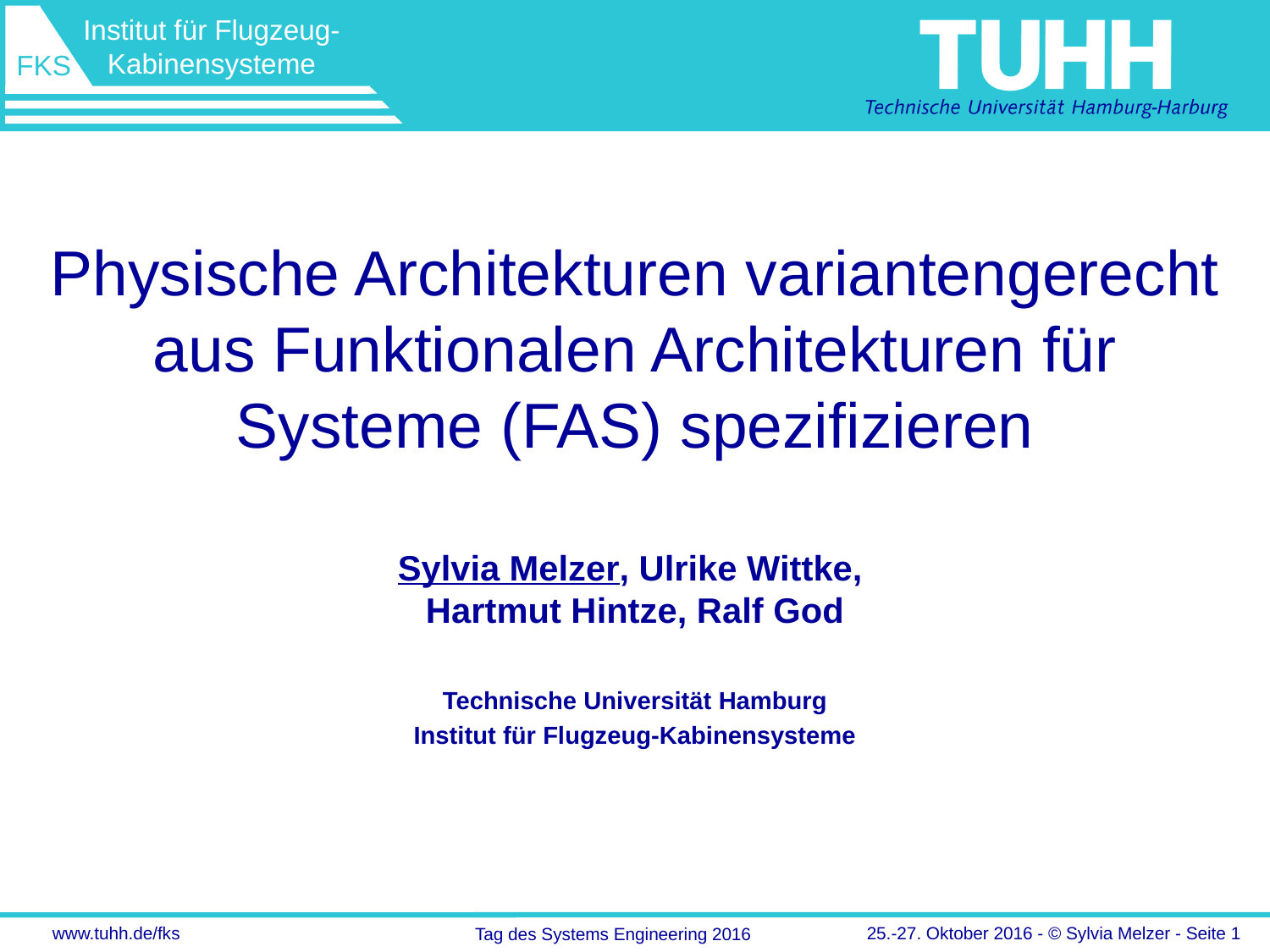

# Physische Architekturen variantengerecht aus Funktionalen Architekturen für Systeme (FAS) spezifizieren
Sylvia Melzer, Ulrike Wittke,
Hartmut Hintze, Ralf God

Technische Universität Hamburg
Institut für Flugzeug-Kabinensysteme